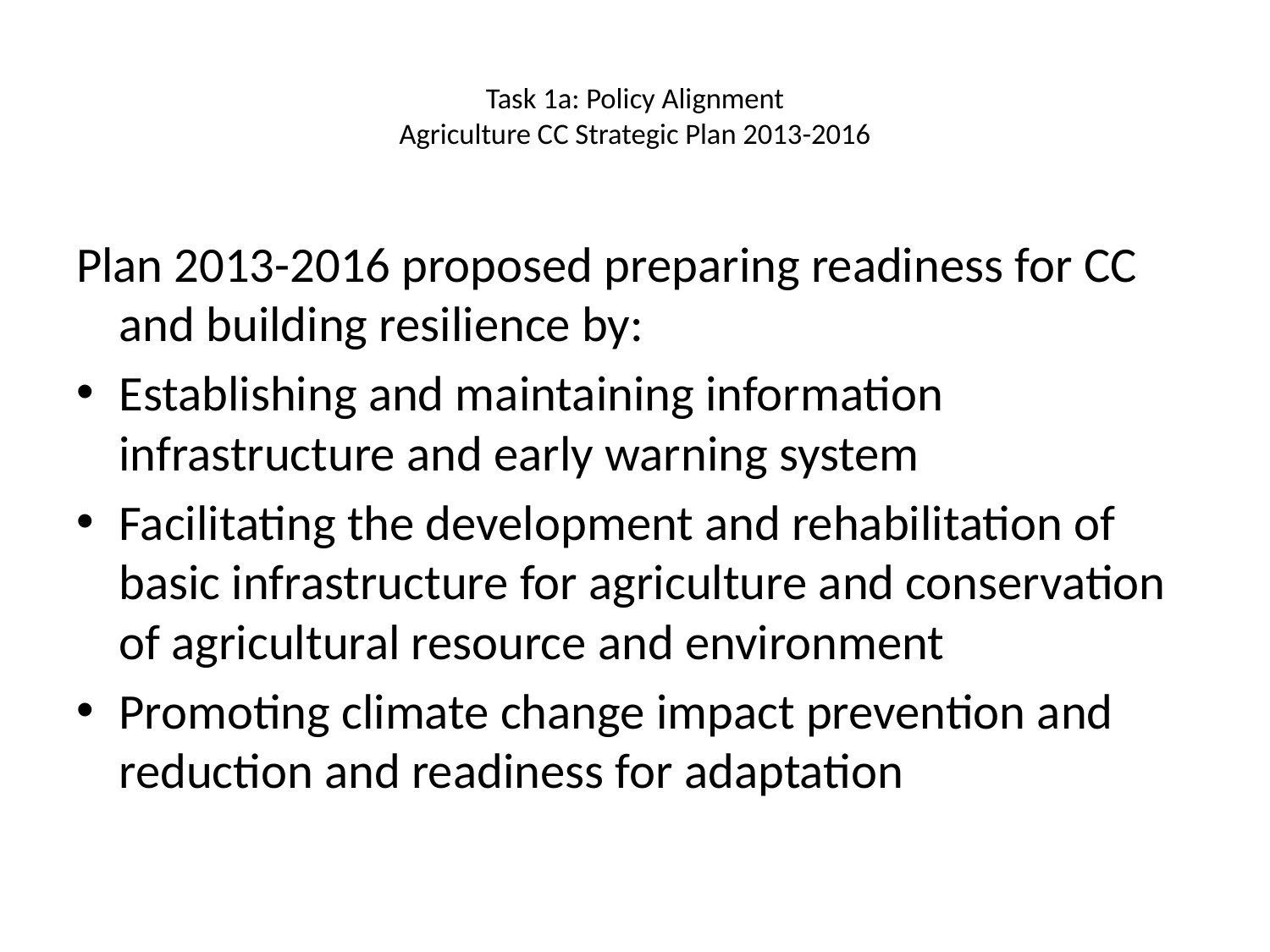

# Task 1a: Policy Alignment Agriculture CC Strategic Plan 2013-2016
Plan 2013-2016 proposed preparing readiness for CC and building resilience by:
Establishing and maintaining information infrastructure and early warning system
Facilitating the development and rehabilitation of basic infrastructure for agriculture and conservation of agricultural resource and environment
Promoting climate change impact prevention and reduction and readiness for adaptation